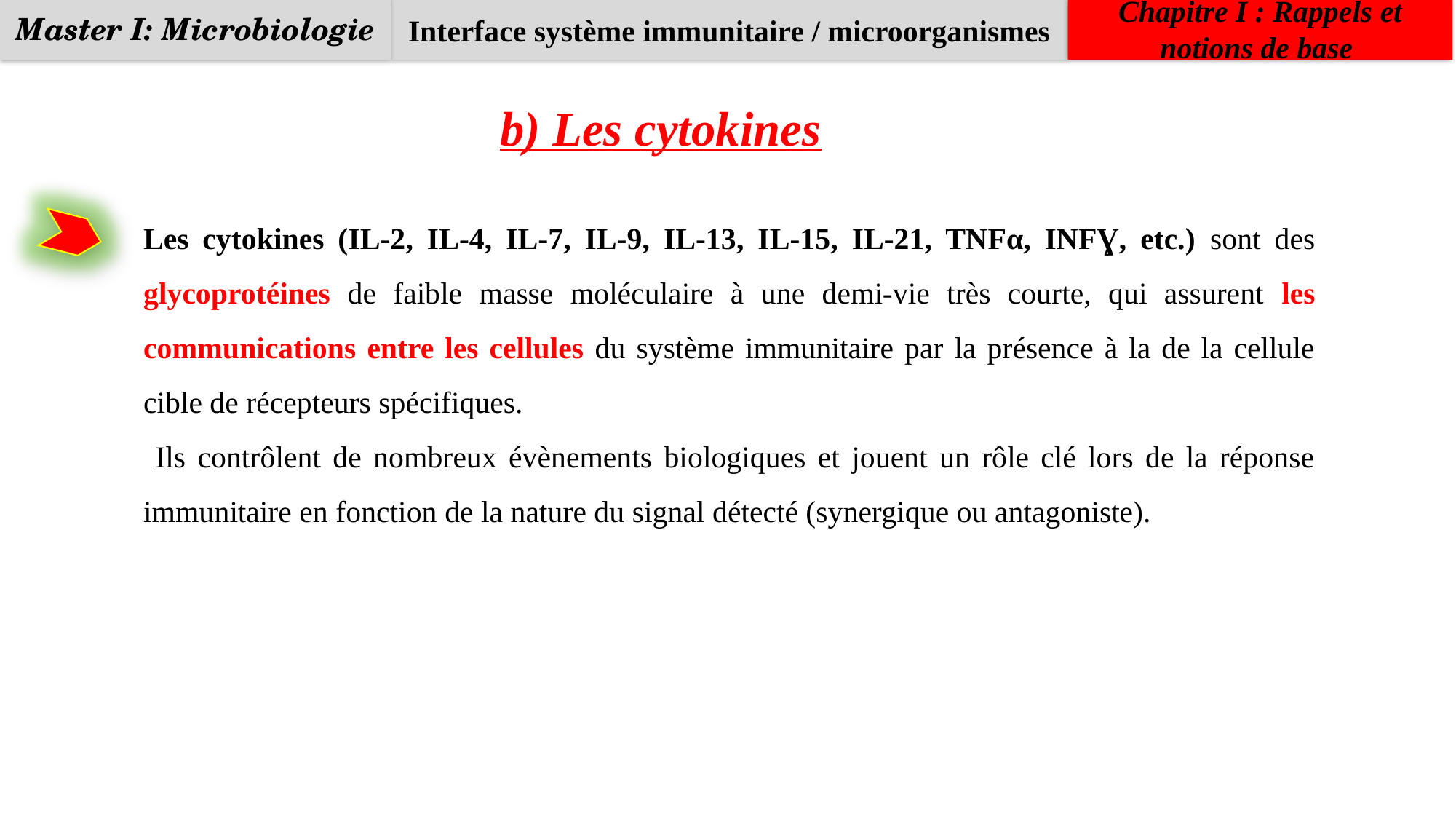

Interface système immunitaire / microorganismes
Chapitre I : Rappels et notions de base
Master I: Microbiologie
b) Les cytokines
Les cytokines (IL-2, IL-4, IL-7, IL-9, IL-13, IL-15, IL-21, TNFα, INFƔ, etc.) sont des glycoprotéines de faible masse moléculaire à une demi-vie très courte, qui assurent les communications entre les cellules du système immunitaire par la présence à la de la cellule cible de récepteurs spécifiques.
 Ils contrôlent de nombreux évènements biologiques et jouent un rôle clé lors de la réponse immunitaire en fonction de la nature du signal détecté (synergique ou antagoniste).